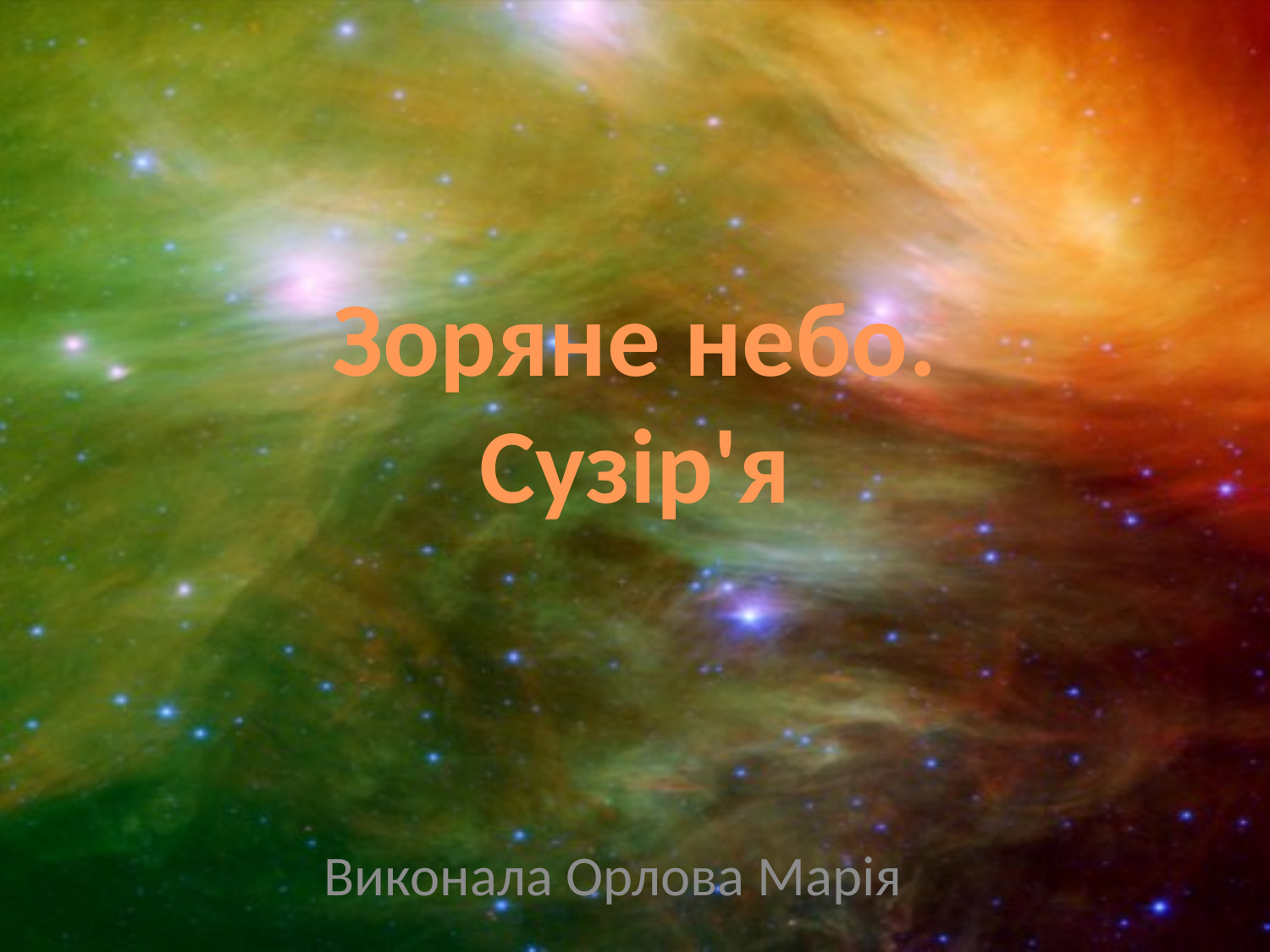

# Зоряне небо. Сузір'я
Виконала Орлова Марія